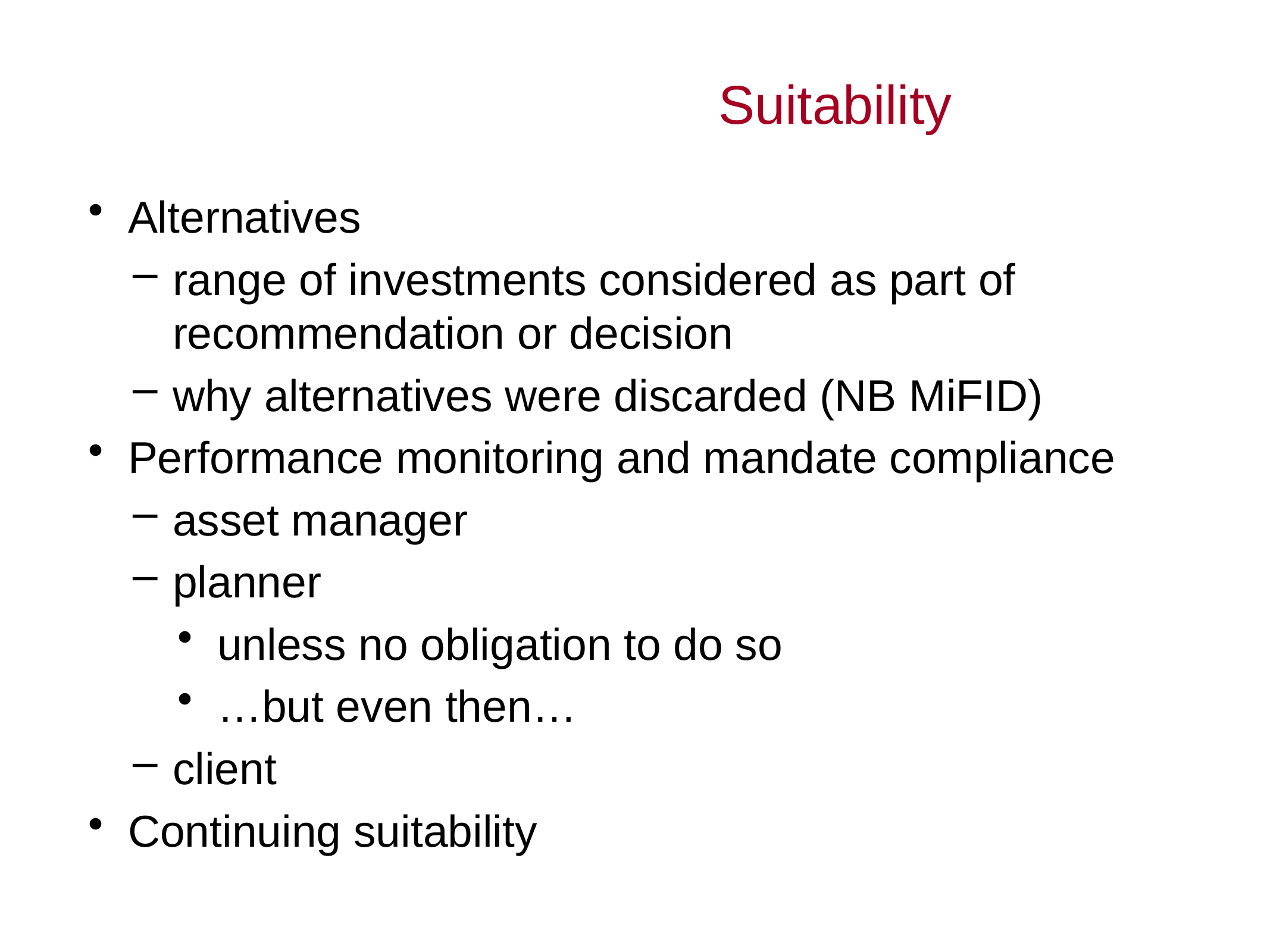

# Suitability
Alternatives
range of investments considered as part of recommendation or decision
why alternatives were discarded (NB MiFID)
Performance monitoring and mandate compliance
asset manager
planner
unless no obligation to do so
…but even then…
client
Continuing suitability
34